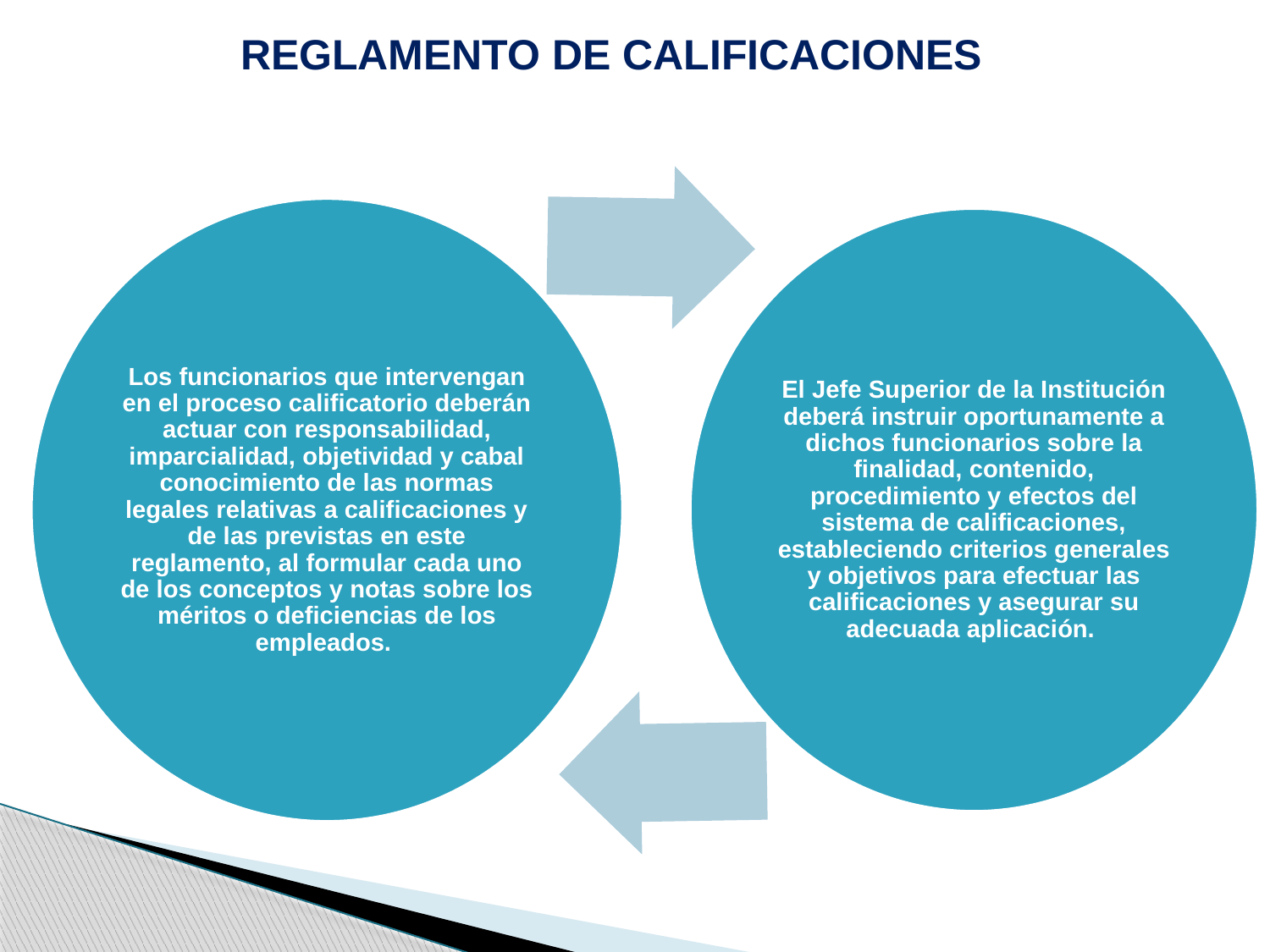

# REGLAMENTO DE CALIFICACIONES
Los funcionarios que intervengan en el proceso calificatorio deberán actuar con responsabilidad, imparcialidad, objetividad y cabal conocimiento de las normas legales relativas a calificaciones y de las previstas en este reglamento, al formular cada uno de los conceptos y notas sobre los méritos o deficiencias de los empleados.

El Jefe Superior de la Institución deberá instruir oportunamente a dichos funcionarios sobre la finalidad, contenido, procedimiento y efectos del sistema de calificaciones, estableciendo criterios generales y objetivos para efectuar las calificaciones y asegurar su adecuada aplicación.